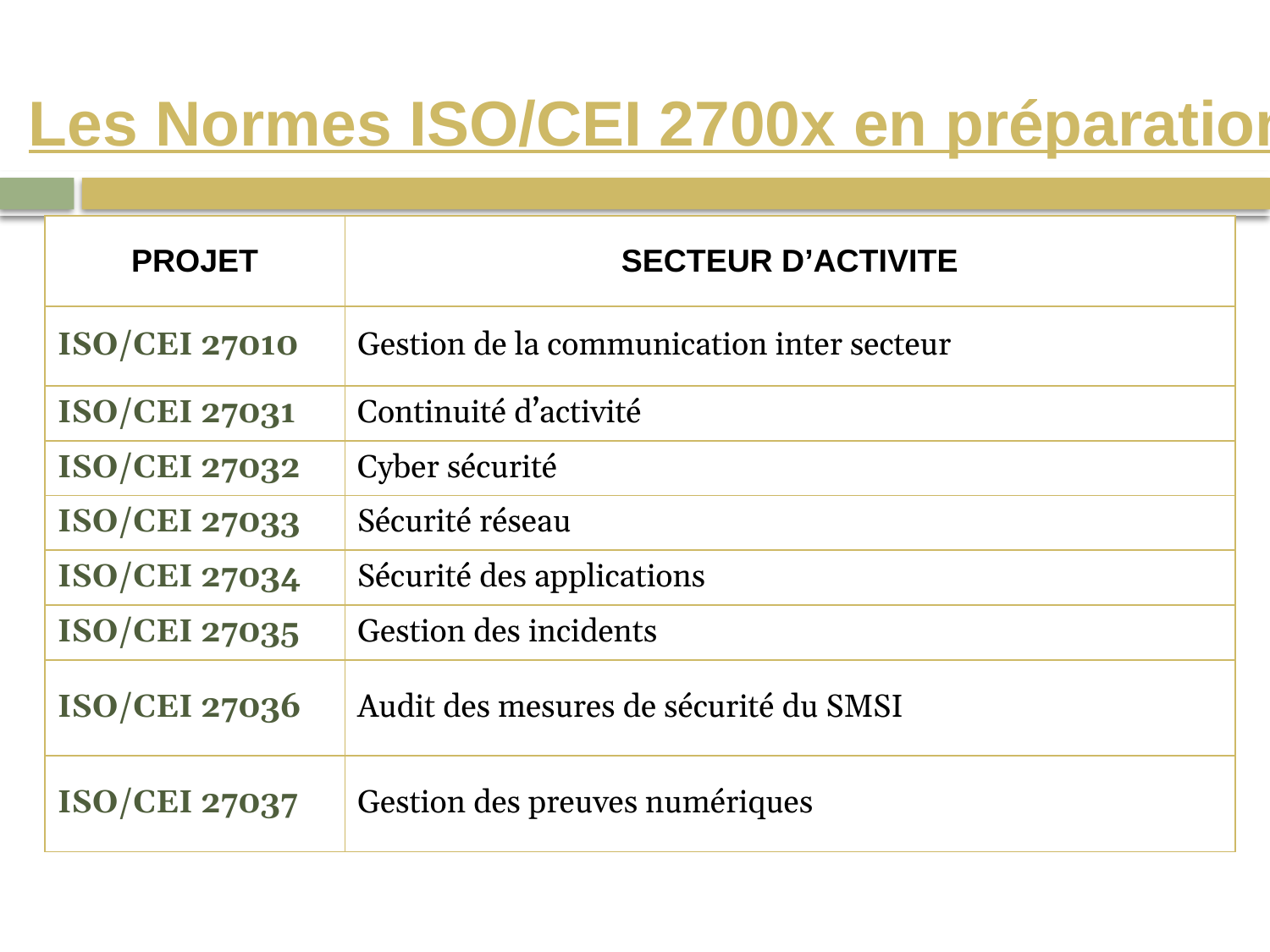

Les Normes ISO/CEI 2700x en préparation
| PROJET | SECTEUR D’ACTIVITE |
| --- | --- |
| ISO/CEI 27010 | Gestion de la communication inter secteur |
| ISO/CEI 27031 | Continuité d’activité |
| ISO/CEI 27032 | Cyber sécurité |
| ISO/CEI 27033 | Sécurité réseau |
| ISO/CEI 27034 | Sécurité des applications |
| ISO/CEI 27035 | Gestion des incidents |
| ISO/CEI 27036 | Audit des mesures de sécurité du SMSI |
| ISO/CEI 27037 | Gestion des preuves numériques |